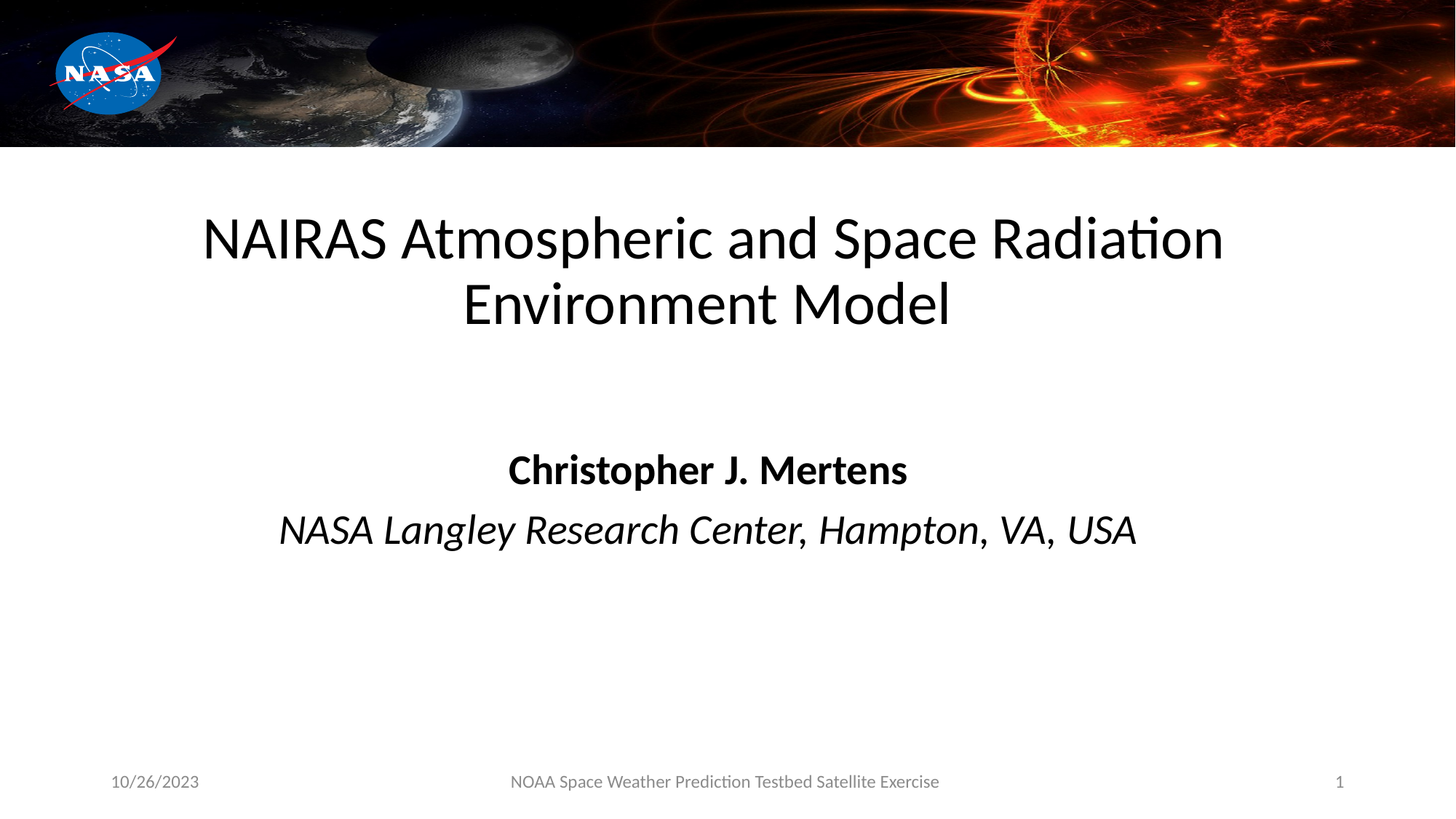

# NAIRAS Atmospheric and Space Radiation Environment Model
Christopher J. Mertens
NASA Langley Research Center, Hampton, VA, USA

10/26/2023
NOAA Space Weather Prediction Testbed Satellite Exercise
1